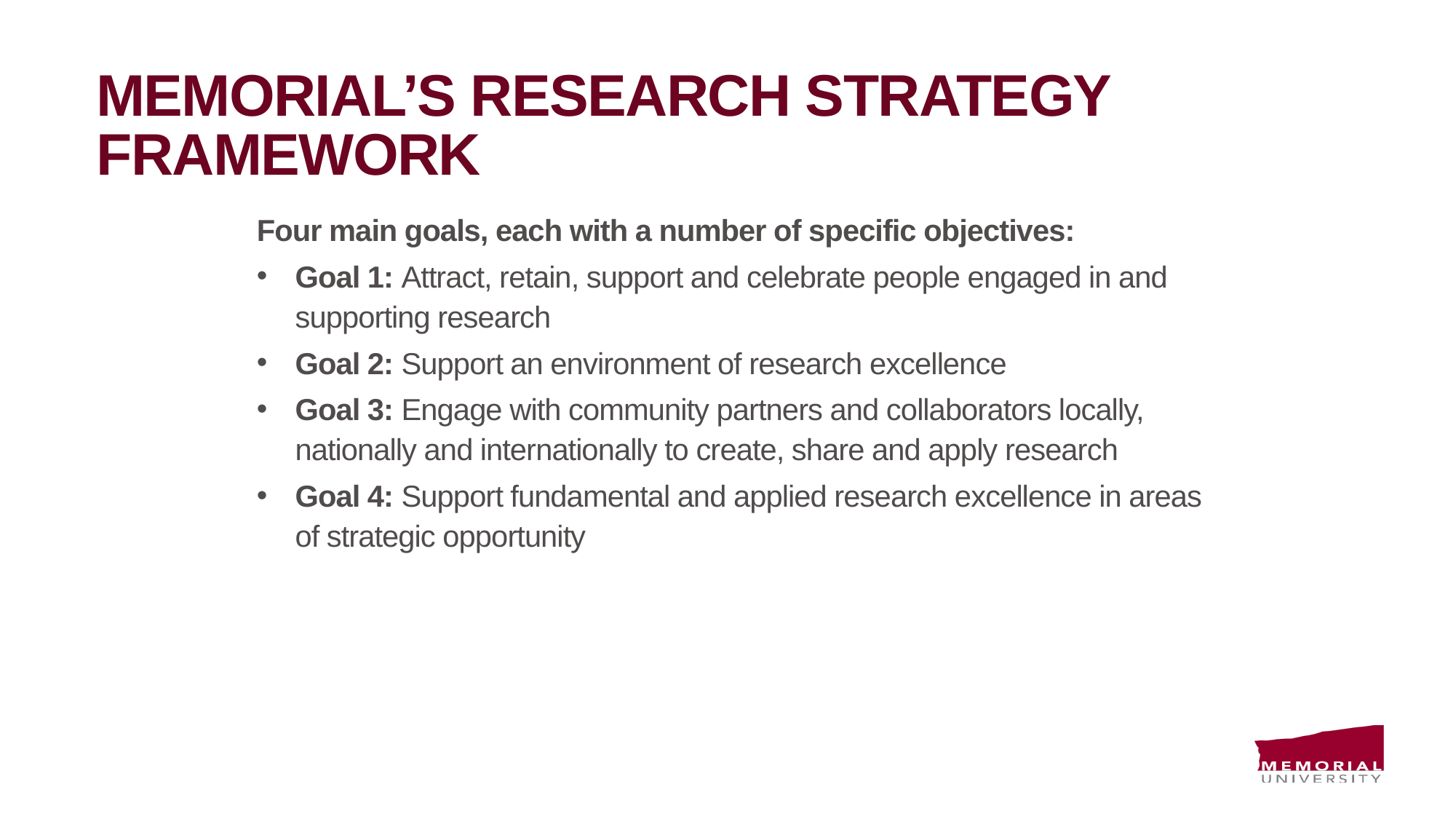

# Memorial’s Research Strategy Framework
Four main goals, each with a number of specific objectives:
Goal 1: Attract, retain, support and celebrate people engaged in and supporting research
Goal 2: Support an environment of research excellence
Goal 3: Engage with community partners and collaborators locally, nationally and internationally to create, share and apply research
Goal 4: Support fundamental and applied research excellence in areas of strategic opportunity